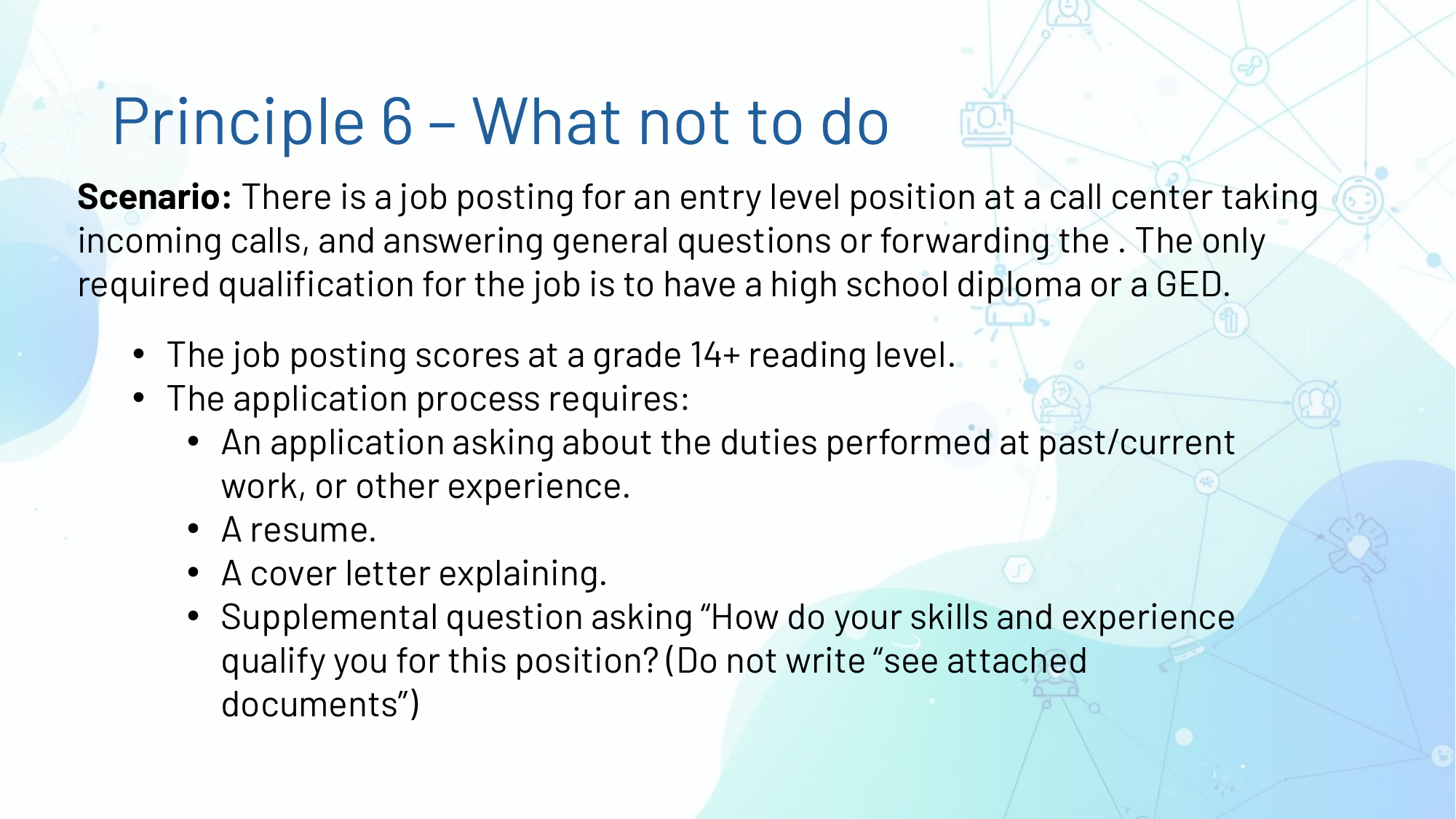

# Principle 6 – What not to do
Scenario: There is a job posting for an entry level position at a call center taking incoming calls, and answering general questions or forwarding the . The only required qualification for the job is to have a high school diploma or a GED.
The job posting scores at a grade 14+ reading level.
The application process requires:
An application asking about the duties performed at past/current work, or other experience.
A resume.
A cover letter explaining.
Supplemental question asking “How do your skills and experience qualify you for this position? (Do not write “see attached documents”)